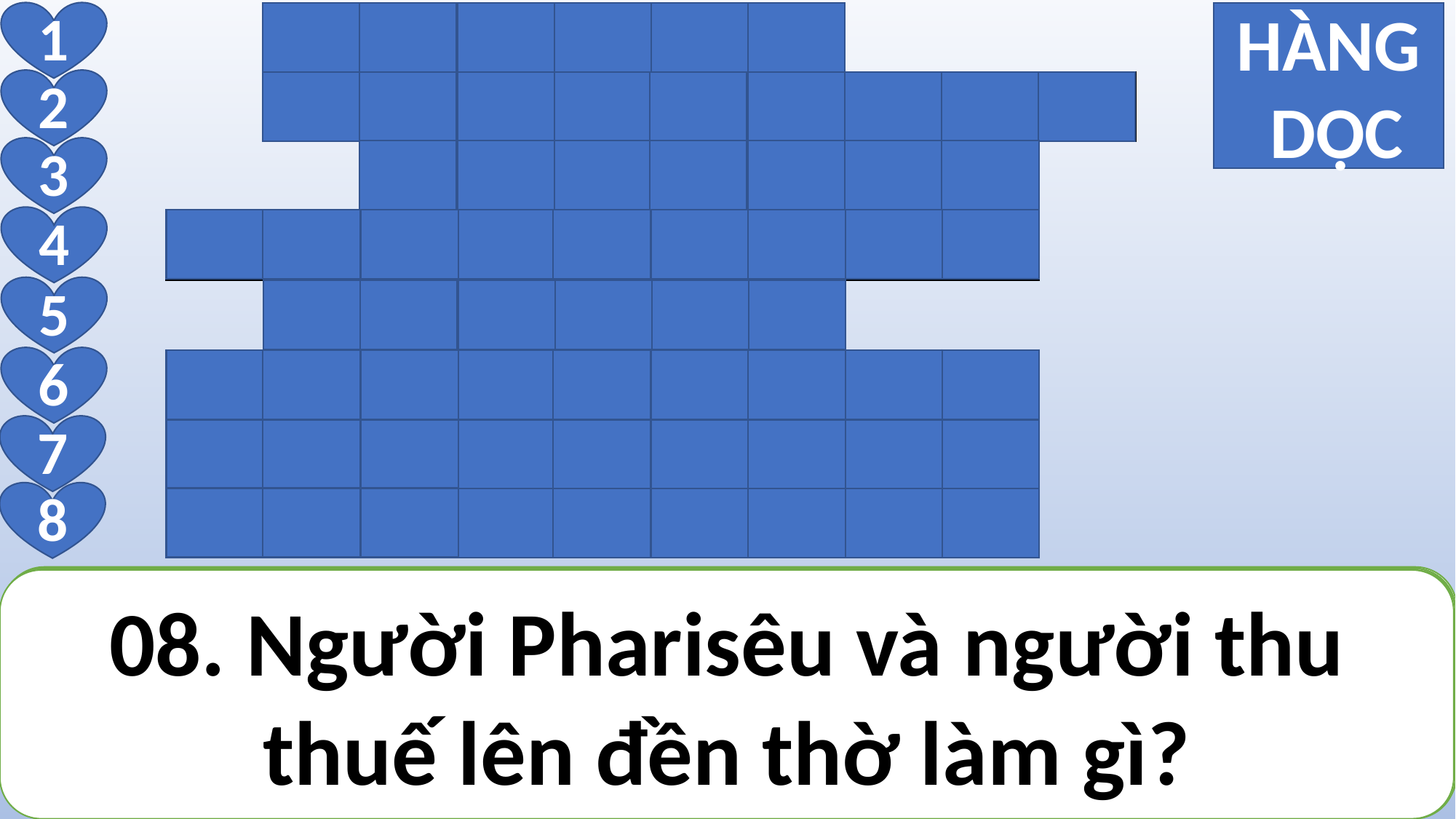

1
|  | T | Ộ | I | L | Ỗ | I |  |  |  |
| --- | --- | --- | --- | --- | --- | --- | --- | --- | --- |
|  | T | H | Ư | Ơ | N | G | X | Ó | T |
|  |  | T | H | U | T | H | U | Ế |  |
| Đ | Ứ | N | G | T | H | Ẳ | N | G |  |
|  | Ă | N | C | H | A | Y |  |  |  |
| N | G | O | Ạ | I | T | Ì | N | H |  |
| C | Ô | N | G | C | H | Í | N | H |  |
| C | Ầ | U | N | G | U | Y | Ệ | N |  |

HÀNG
 DỌC
2

3

4

5

6

7

8

02. Người thu thuế xin với Thiên Chúa điều gì?
01. Người thu thuế tự nhận mình là người thế nào?
03. Đây là người đứng đằng xa mà cầu nguyện.
04. Người Pharisêu làm gì khi cầu nguyện?
05. Người Pharisêu tự hào làm gì mỗi tuần 2 lần?
06. Đây là điều người Pharisêu tự hào mình không phạm?
08. Người Pharisêu và người thu thuế lên đền thờ làm gì?
07. Khi cầu nguyện xong, người thu thuế trở về thì được trở nên gì?